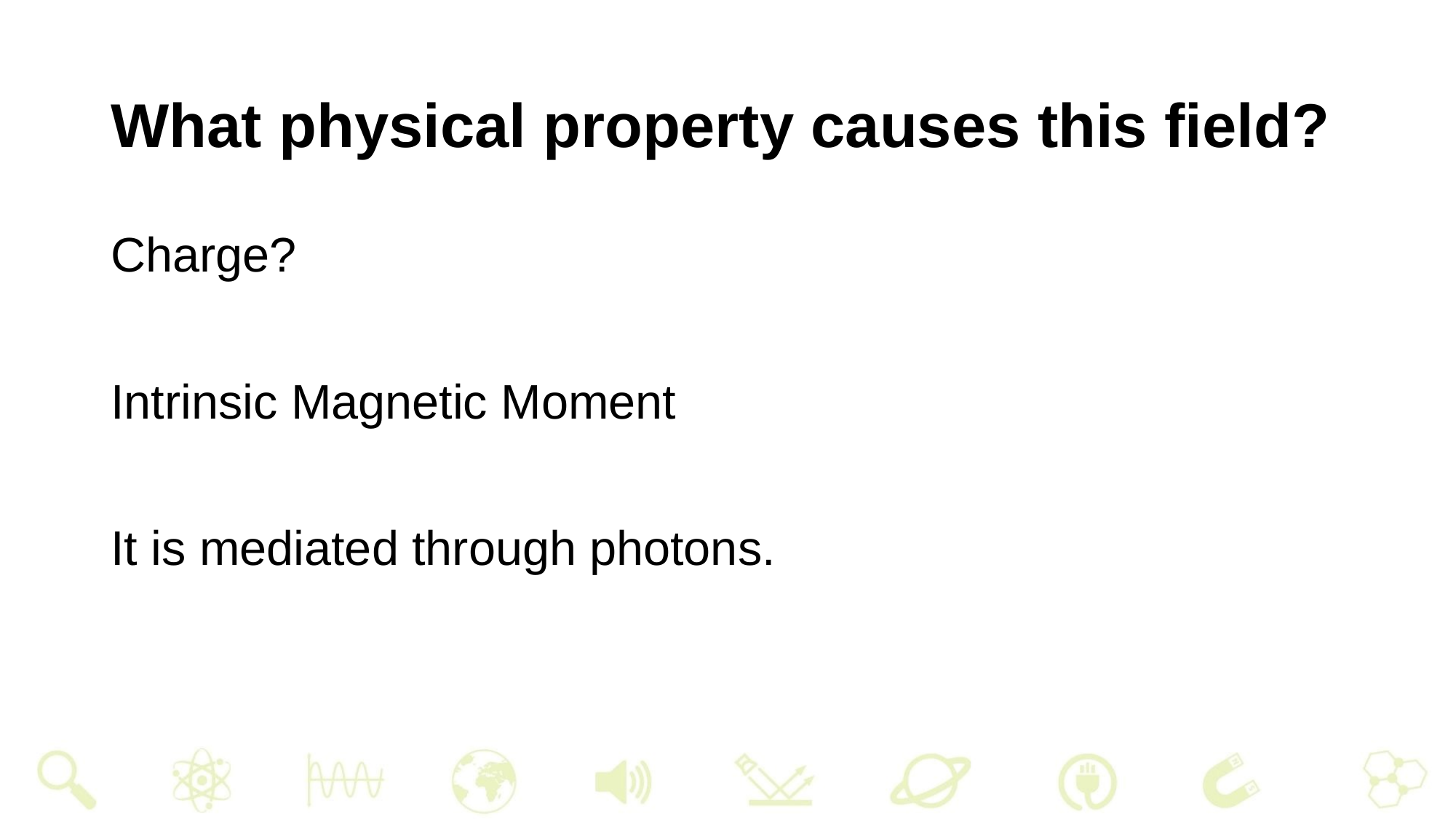

# What physical property causes this field?
Charge?

Intrinsic Magnetic Moment

It is mediated through photons.